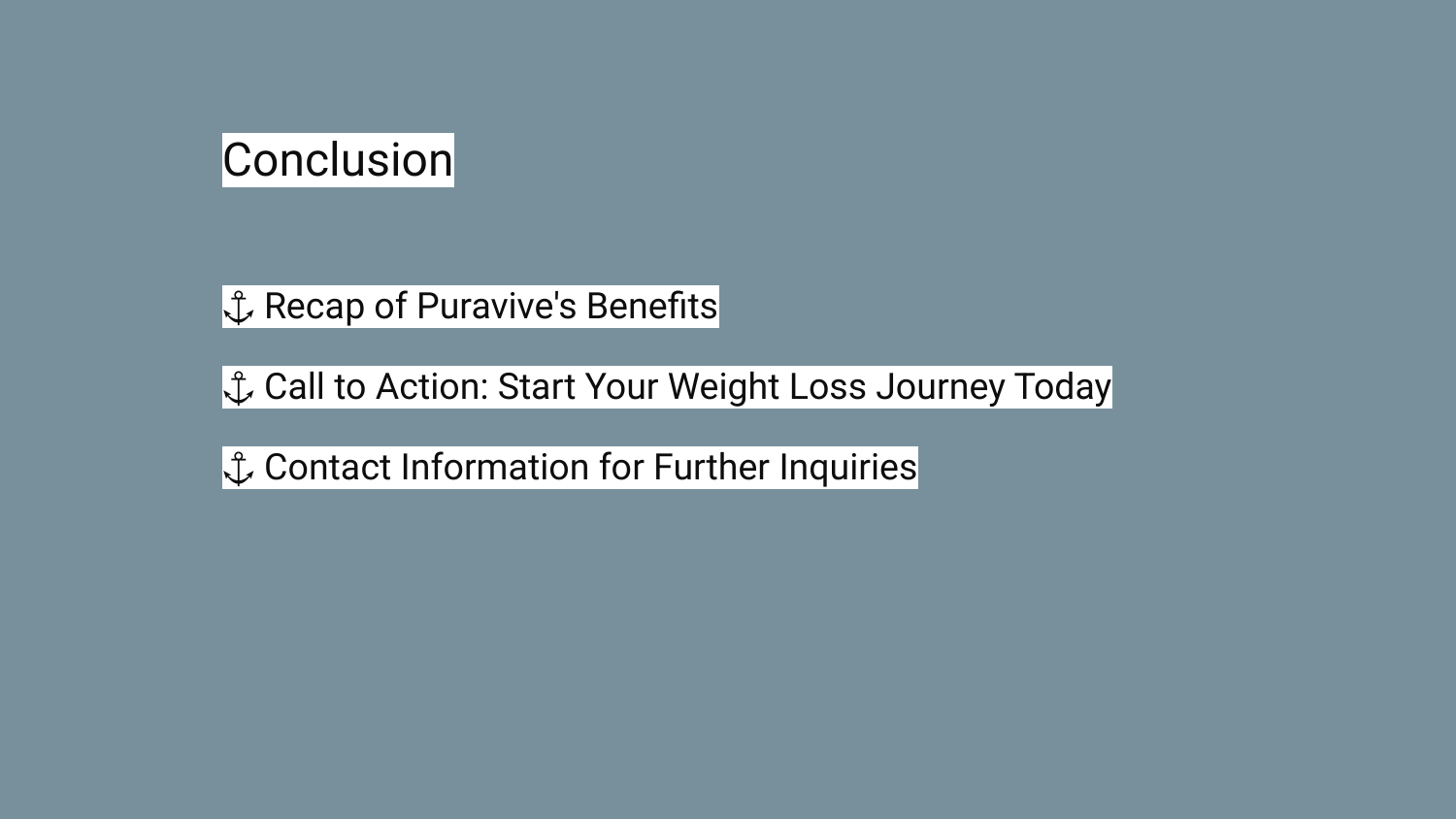

# Conclusion
⚓ Recap of Puravive's Benefits
⚓ Call to Action: Start Your Weight Loss Journey Today
⚓ Contact Information for Further Inquiries